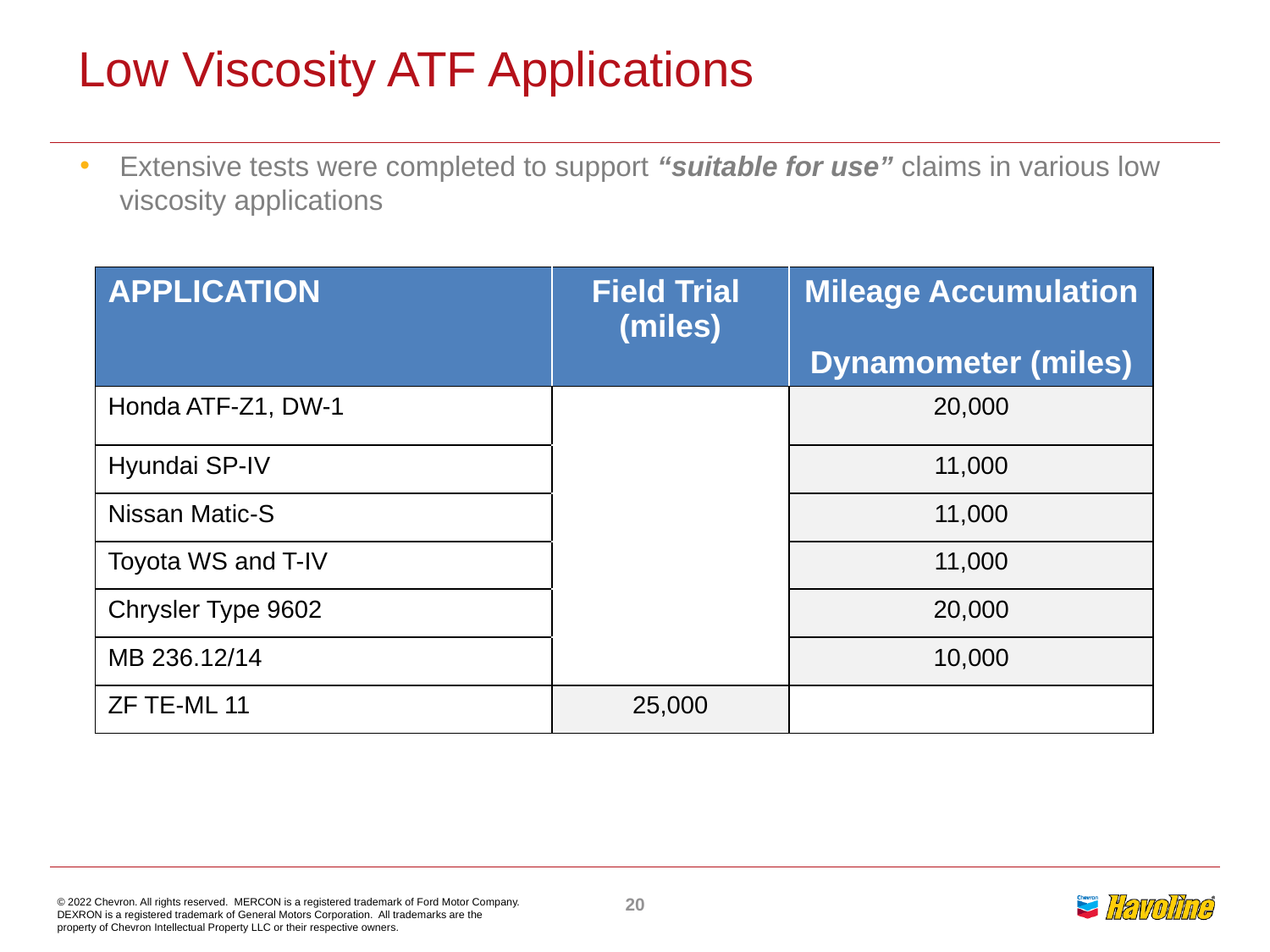

# Low Viscosity ATF Applications
Extensive tests were completed to support “suitable for use” claims in various low viscosity applications
| APPLICATION | Field Trial (miles) | Mileage Accumulation Dynamometer (miles) |
| --- | --- | --- |
| Honda ATF-Z1, DW-1 |  | 20,000 |
| Hyundai SP-IV |  | 11,000 |
| Nissan Matic-S |  | 11,000 |
| Toyota WS and T-IV |  | 11,000 |
| Chrysler Type 9602 |  | 20,000 |
| MB 236.12/14 |  | 10,000 |
| ZF TE-ML 11 | 25,000 |  |
20